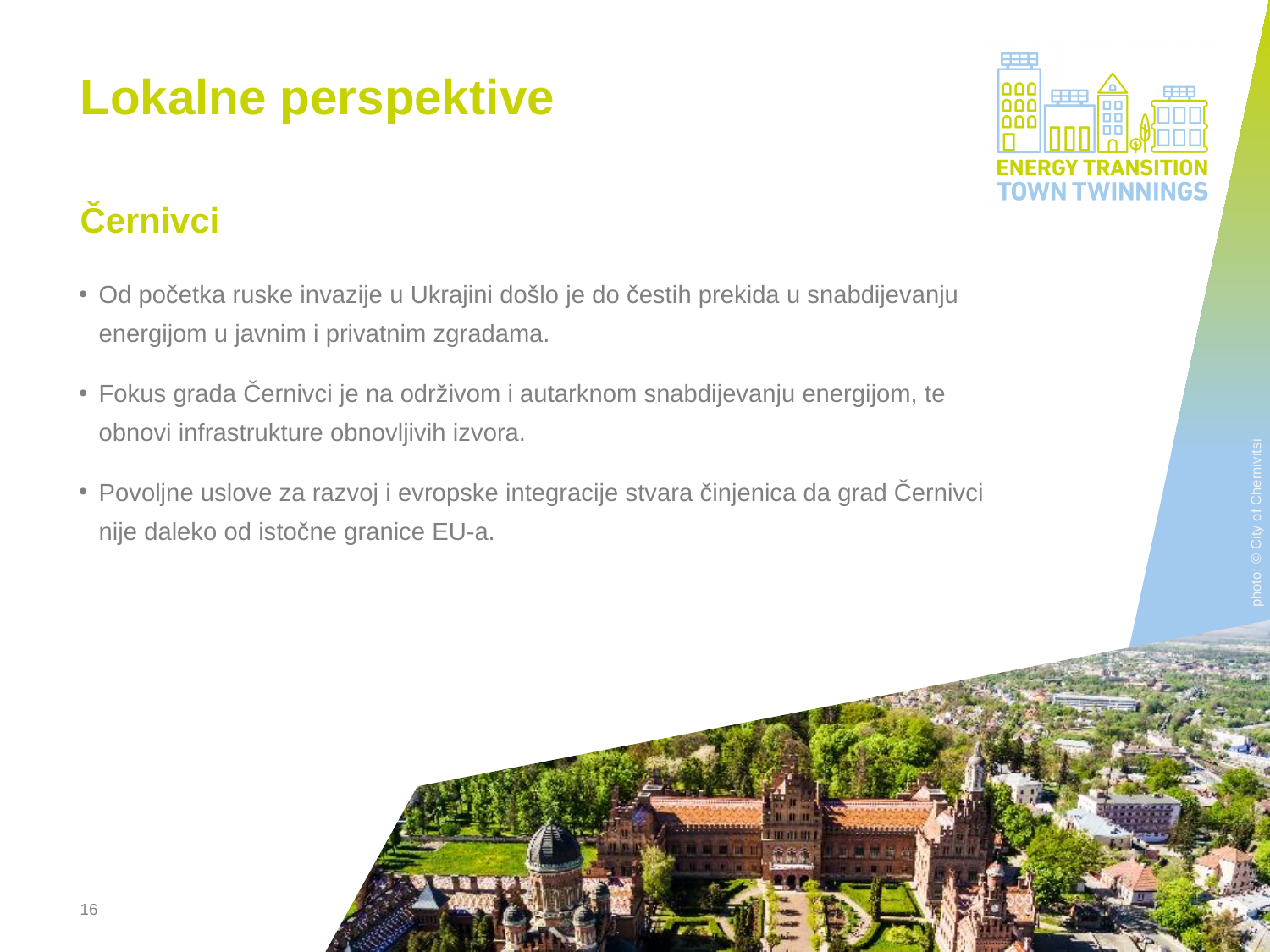

Lokalne perspektive
Černivci

Od početka ruske invazije u Ukrajini došlo je do čestih prekida u snabdijevanju energijom u javnim i privatnim zgradama.
Fokus grada Černivci je na održivom i autarknom snabdijevanju energijom, te obnovi infrastrukture obnovljivih izvora.
Povoljne uslove za razvoj i evropske integracije stvara činjenica da grad Černivci nije daleko od istočne granice EU-a.
photo: © City of Chernivitsi